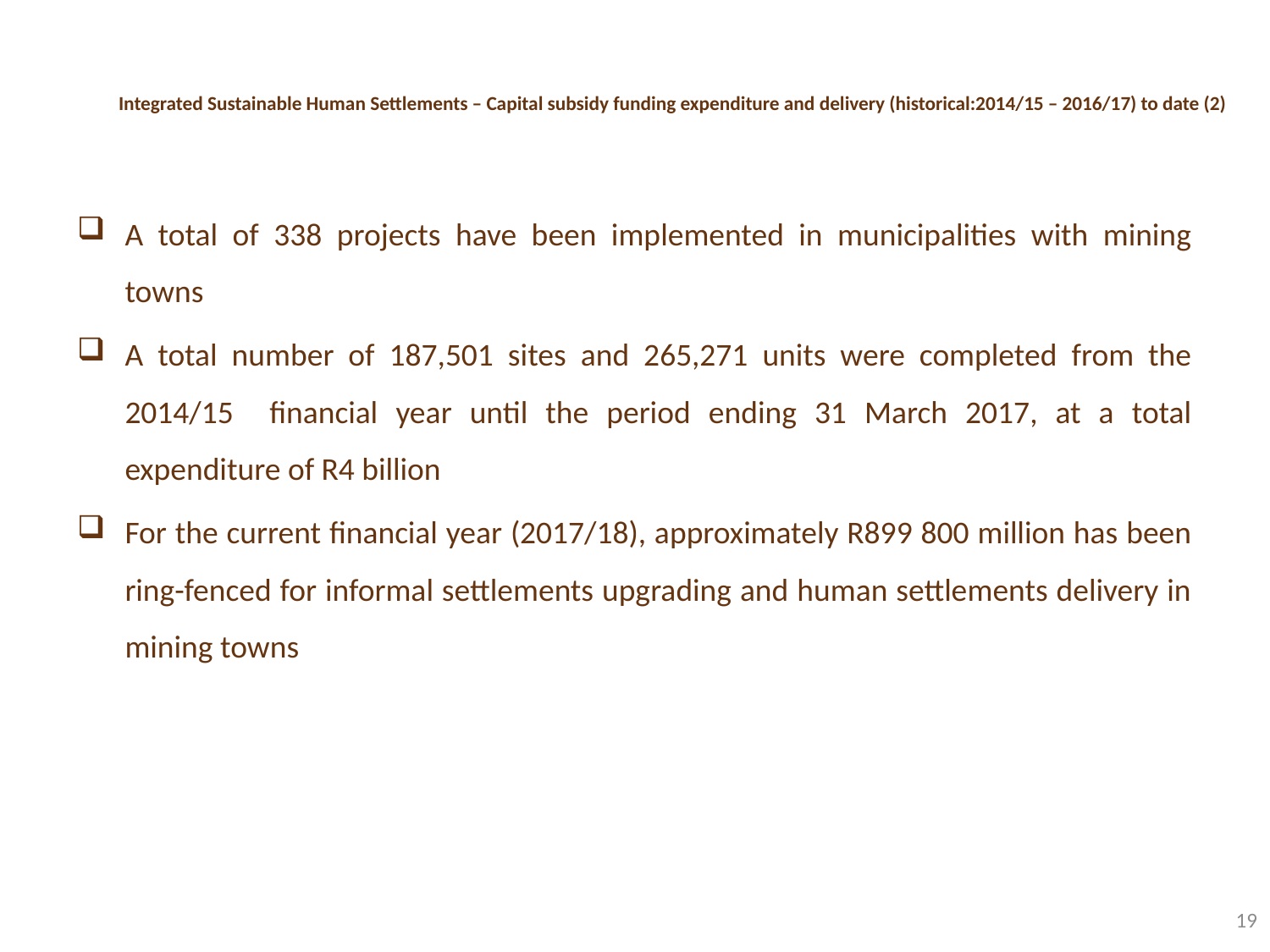

A total of 338 projects have been implemented in municipalities with mining towns
A total number of 187,501 sites and 265,271 units were completed from the 2014/15  financial year until the period ending 31 March 2017, at a total expenditure of R4 billion
For the current financial year (2017/18), approximately R899 800 million has been ring-fenced for informal settlements upgrading and human settlements delivery in mining towns

# Integrated Sustainable Human Settlements – Capital subsidy funding expenditure and delivery (historical:2014/15 – 2016/17) to date (2)
19